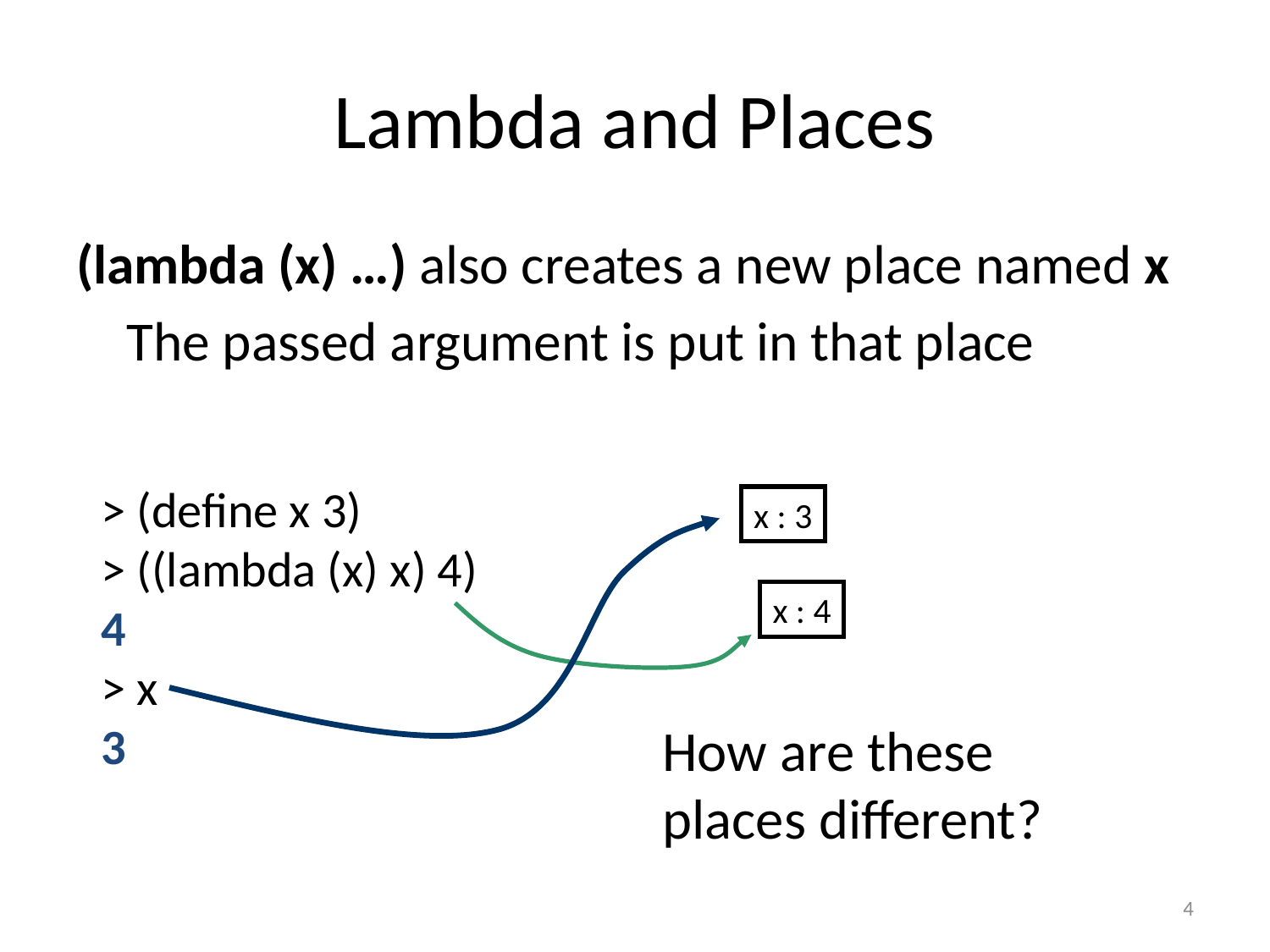

# Lambda and Places
(lambda (x) …) also creates a new place named x
	The passed argument is put in that place
> (define x 3)
> ((lambda (x) x) 4)
4
> x
3
x : 3

x : 4

How are these
places different?
4